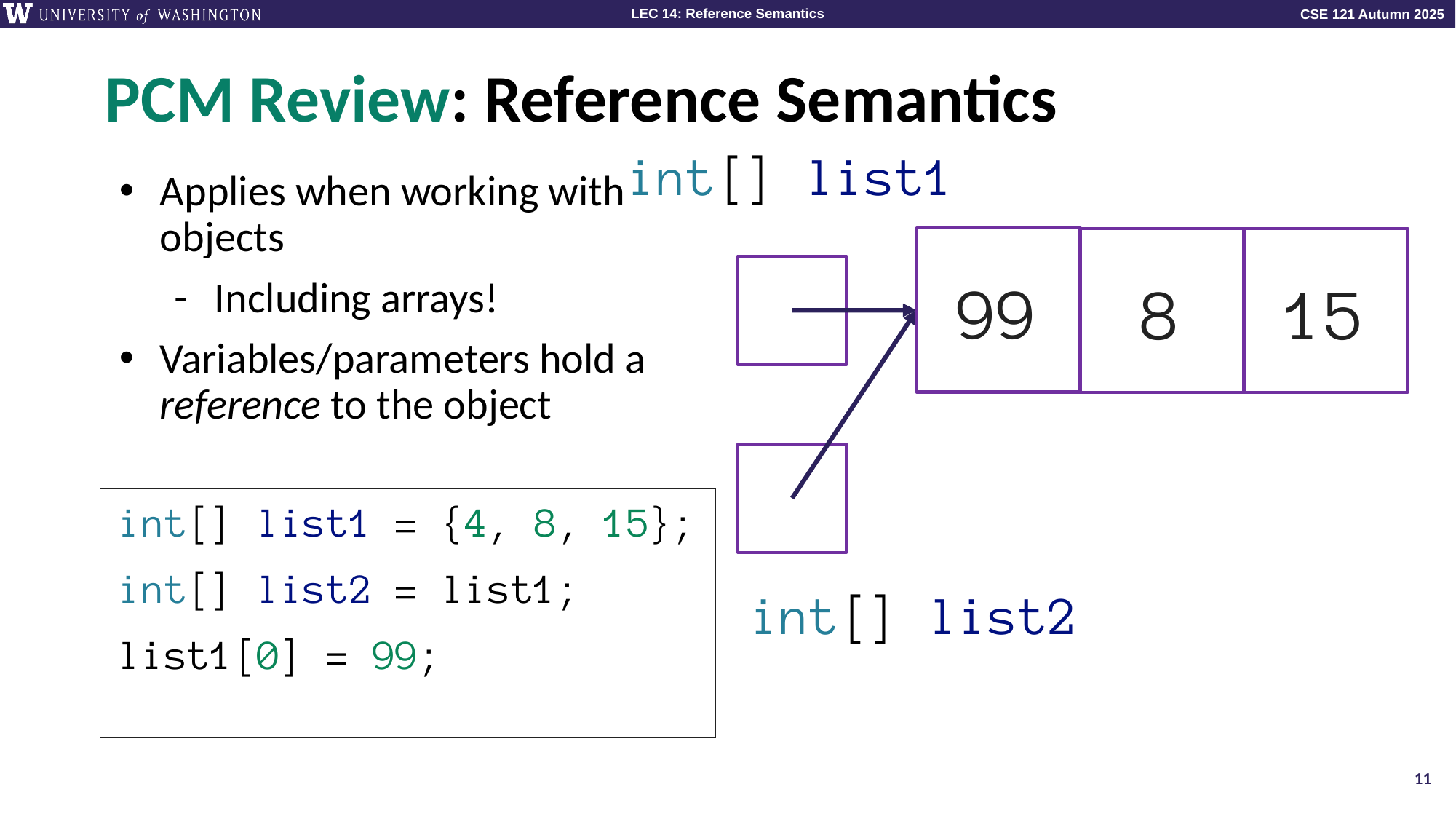

# PCM Review: Reference Semantics
int[] list1
4
8
15

Applies when working with objects
Including arrays!
Variables/parameters hold a reference to the object
99

int[] list2
int[] list1 = {4, 8, 15};
int[] list2 = list1;
list1[0] = 99;

11